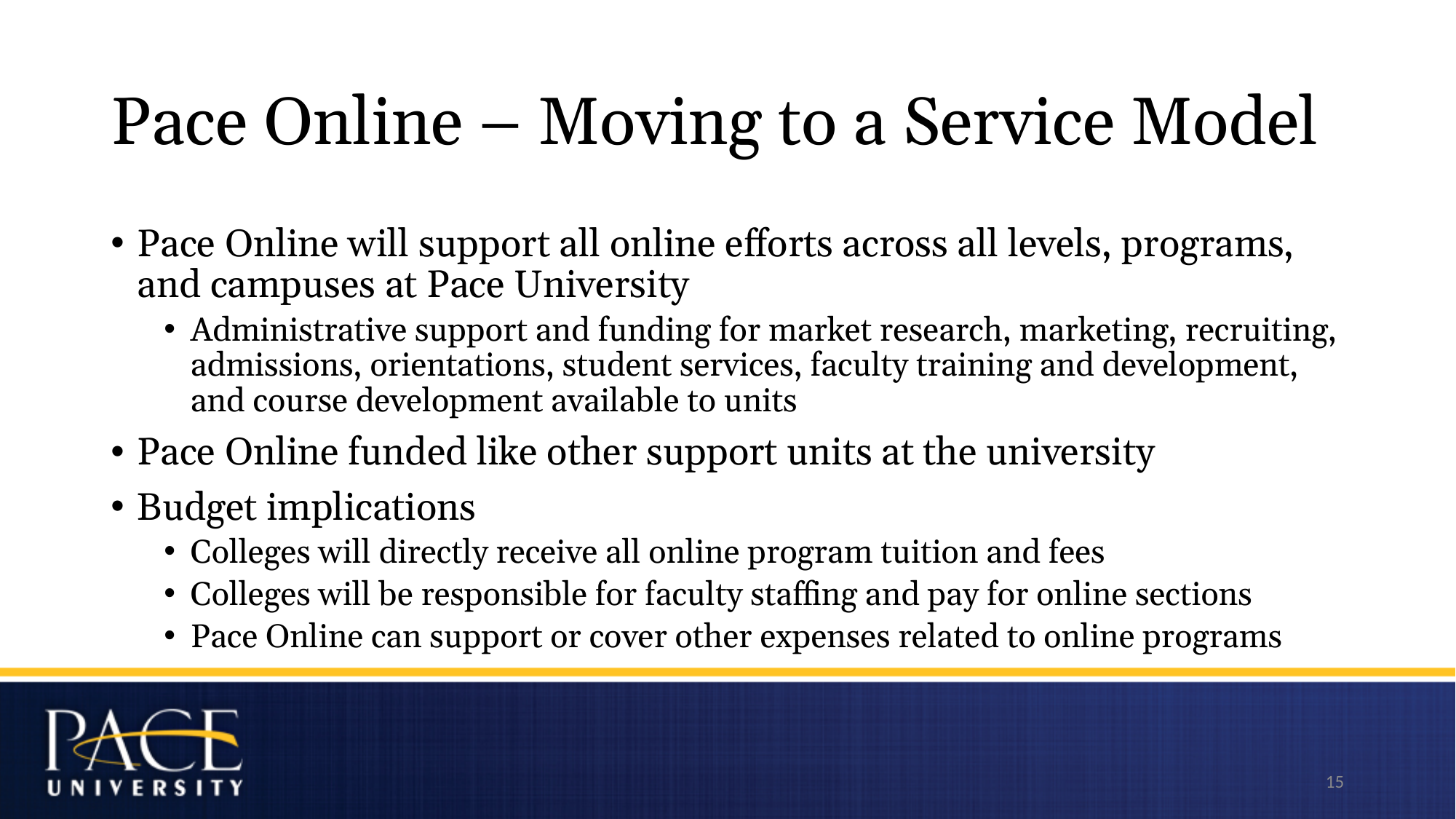

# Pace Online – Moving to a Service Model
Pace Online will support all online efforts across all levels, programs, and campuses at Pace University
Administrative support and funding for market research, marketing, recruiting, admissions, orientations, student services, faculty training and development, and course development available to units
Pace Online funded like other support units at the university
Budget implications
Colleges will directly receive all online program tuition and fees
Colleges will be responsible for faculty staffing and pay for online sections
Pace Online can support or cover other expenses related to online programs

15